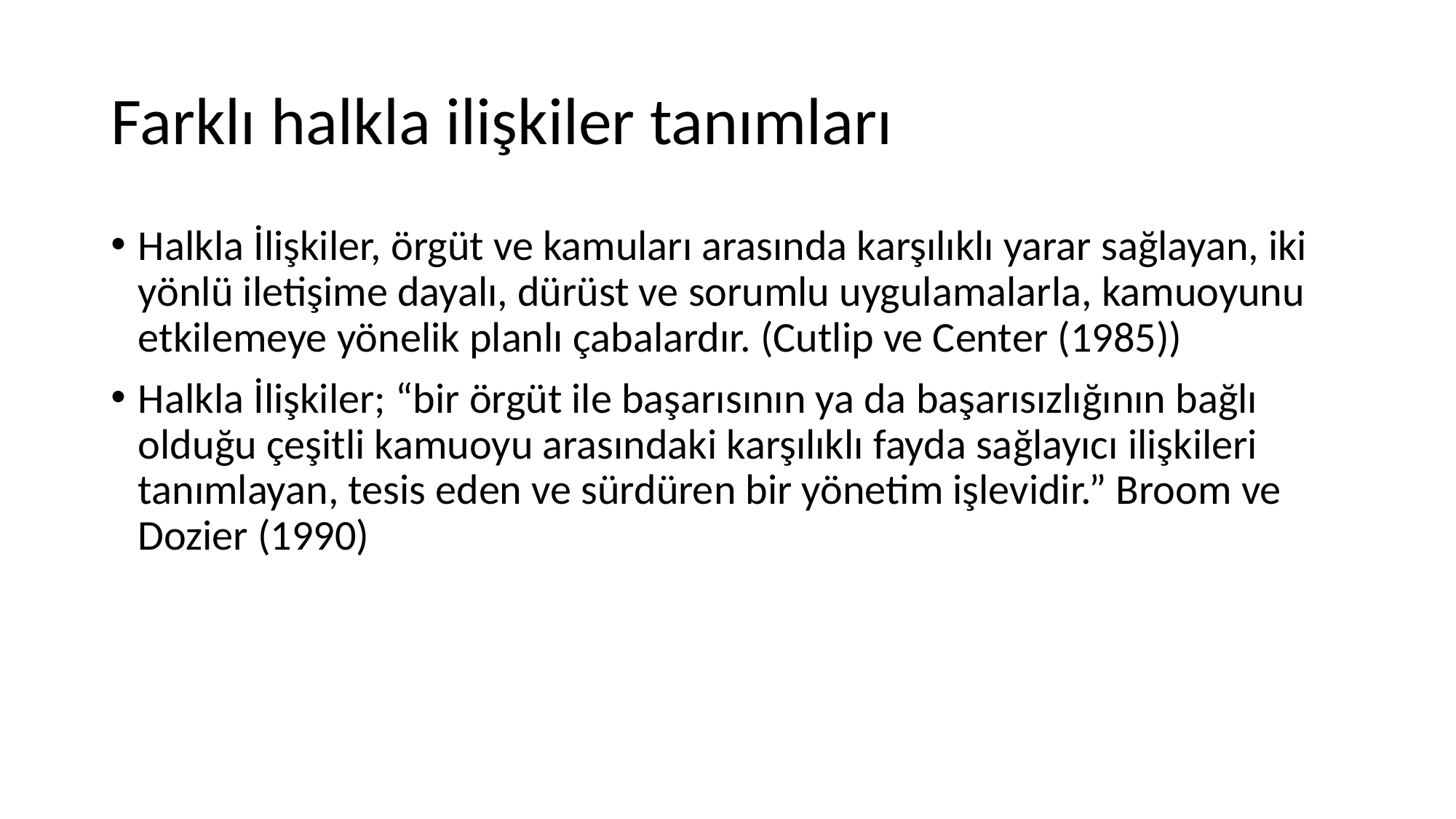

# Farklı halkla ilişkiler tanımları
Halkla İlişkiler, örgüt ve kamuları arasında karşılıklı yarar sağlayan, iki yönlü iletişime dayalı, dürüst ve sorumlu uygulamalarla, kamuoyunu etkilemeye yönelik planlı çabalardır. (Cutlip ve Center (1985))
Halkla İlişkiler; “bir örgüt ile başarısının ya da başarısızlığının bağlı olduğu çeşitli kamuoyu arasındaki karşılıklı fayda sağlayıcı ilişkileri tanımlayan, tesis eden ve sürdüren bir yönetim işlevidir.” Broom ve Dozier (1990)